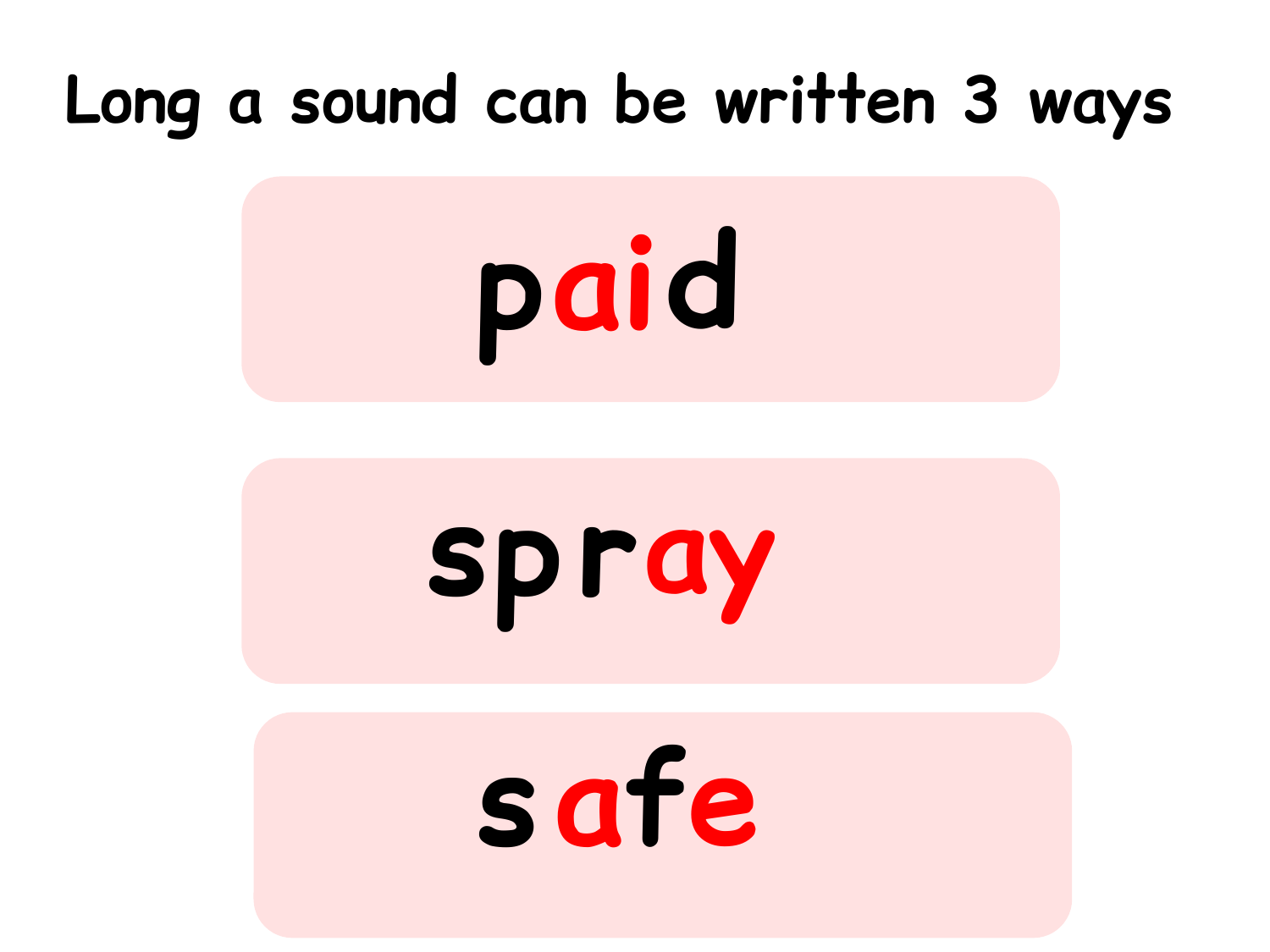

Long a sound can be written 3 ways
d
ai
p

s
ay
r
p

s
afe